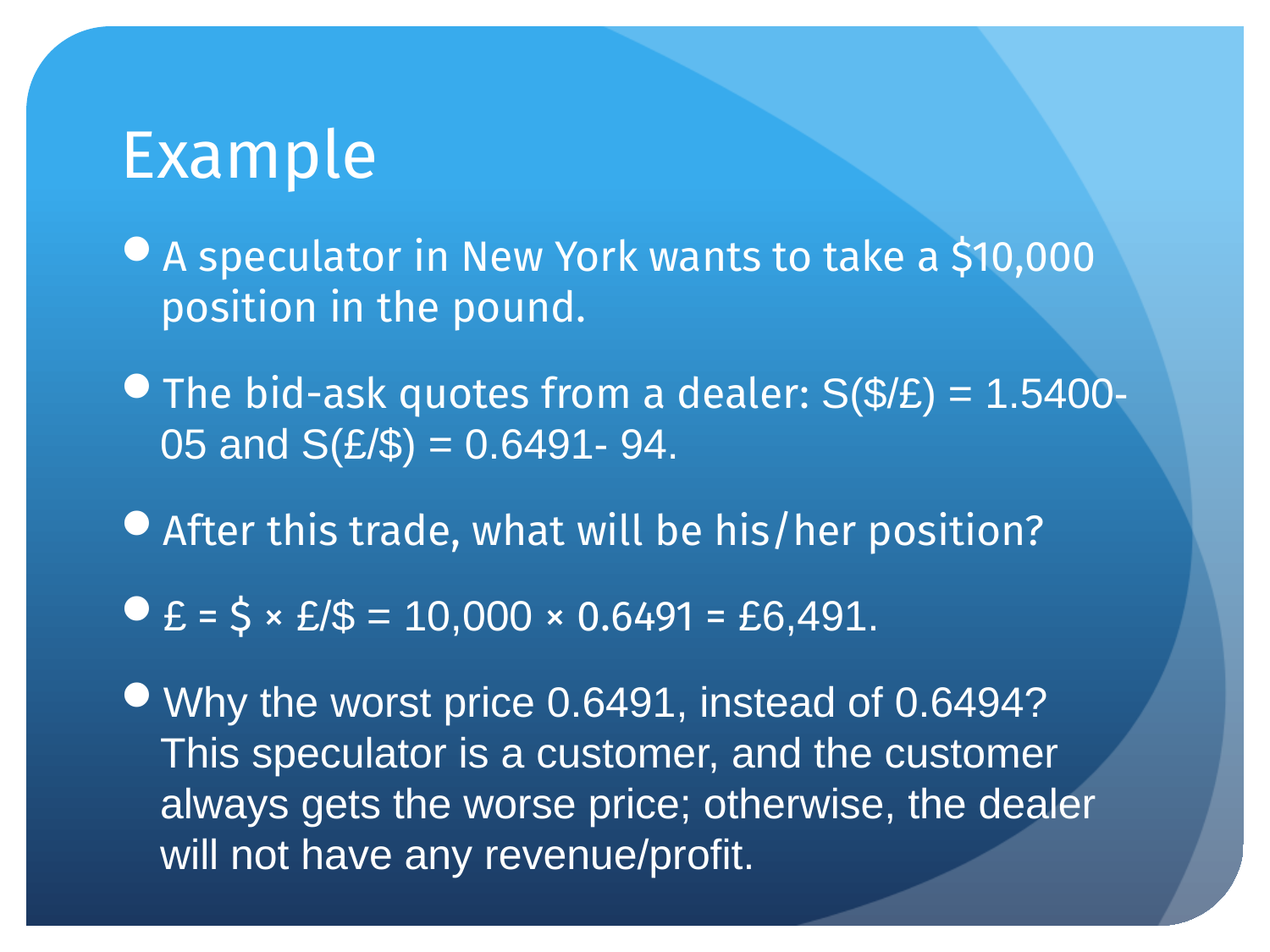

# Example
A speculator in New York wants to take a $10,000 position in the pound.
The bid-ask quotes from a dealer: S($/£) = 1.5400-05 and S(£/$) = 0.6491- 94.
After this trade, what will be his/her position?
£ = $ × £/$ = 10,000 × 0.6491 = £6,491.
Why the worst price 0.6491, instead of 0.6494?  This speculator is a customer, and the customer always gets the worse price; otherwise, the dealer will not have any revenue/profit.